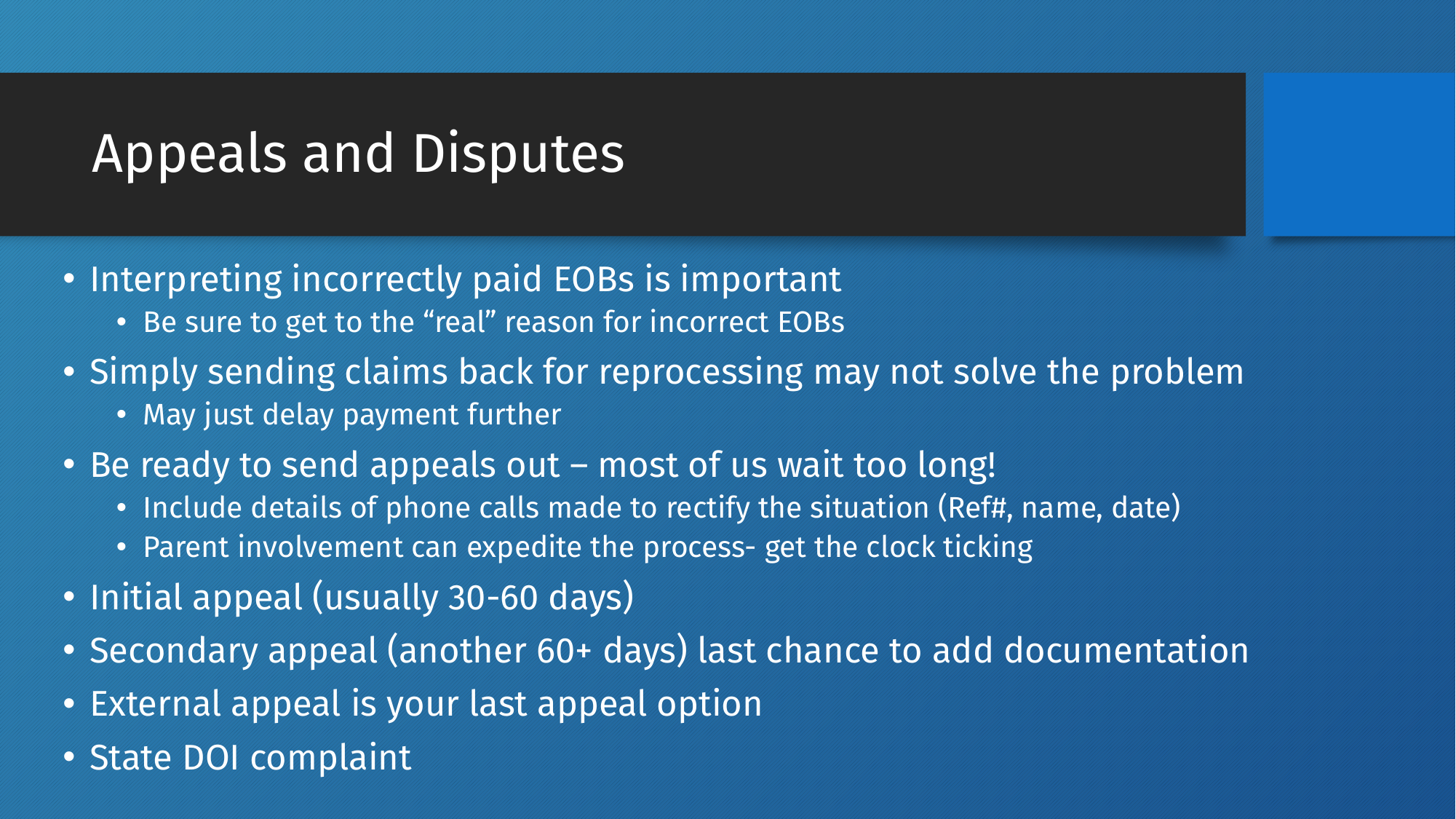

# Appeals and Disputes
Interpreting incorrectly paid EOBs is important
Be sure to get to the “real” reason for incorrect EOBs
Simply sending claims back for reprocessing may not solve the problem
May just delay payment further
Be ready to send appeals out – most of us wait too long!
Include details of phone calls made to rectify the situation (Ref#, name, date)
Parent involvement can expedite the process- get the clock ticking
Initial appeal (usually 30-60 days)
Secondary appeal (another 60+ days) last chance to add documentation
External appeal is your last appeal option
State DOI complaint